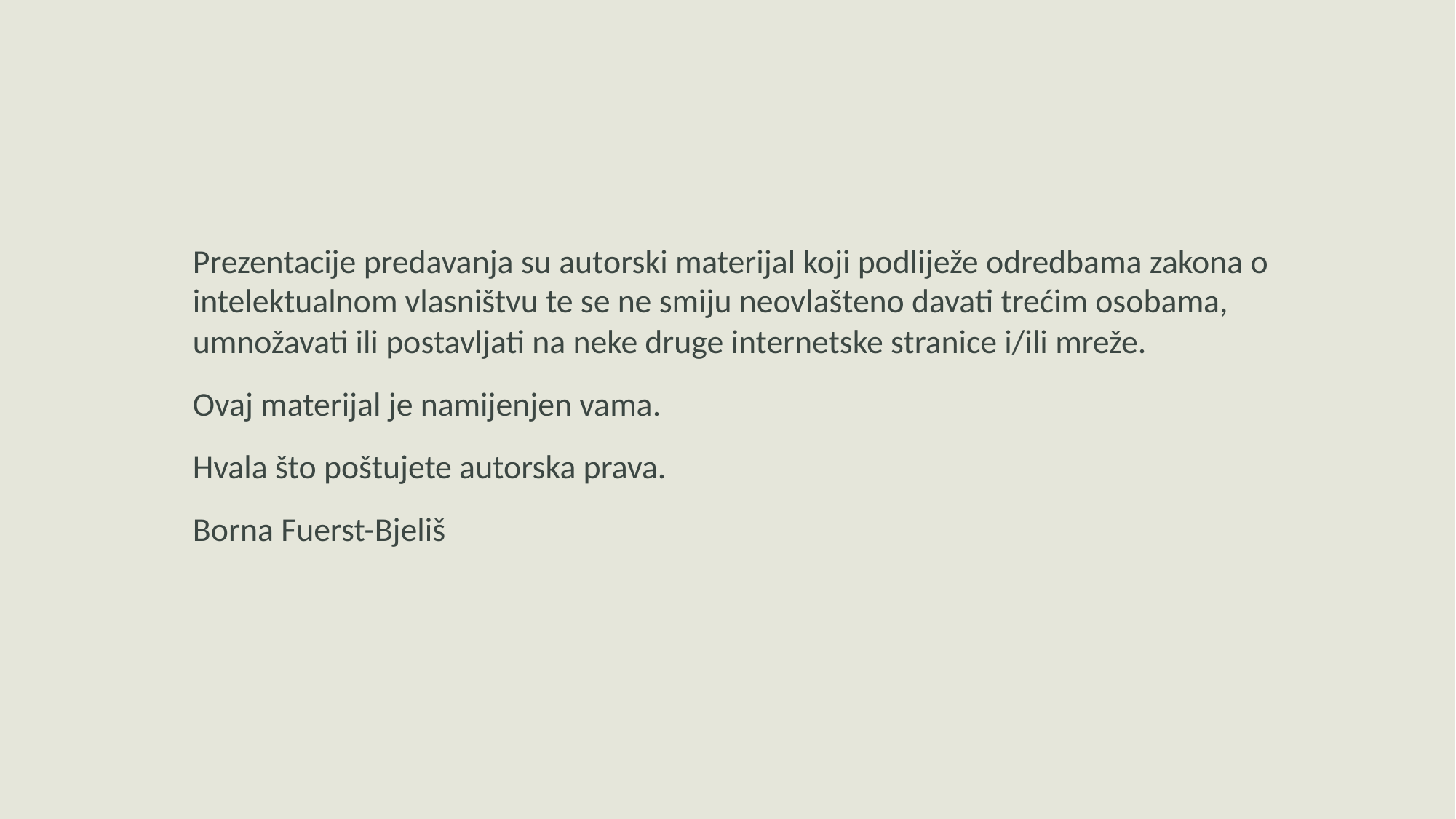

Prezentacije predavanja su autorski materijal koji podliježe odredbama zakona o intelektualnom vlasništvu te se ne smiju neovlašteno davati trećim osobama, umnožavati ili postavljati na neke druge internetske stranice i/ili mreže.
Ovaj materijal je namijenjen vama.
Hvala što poštujete autorska prava.
Borna Fuerst-Bjeliš